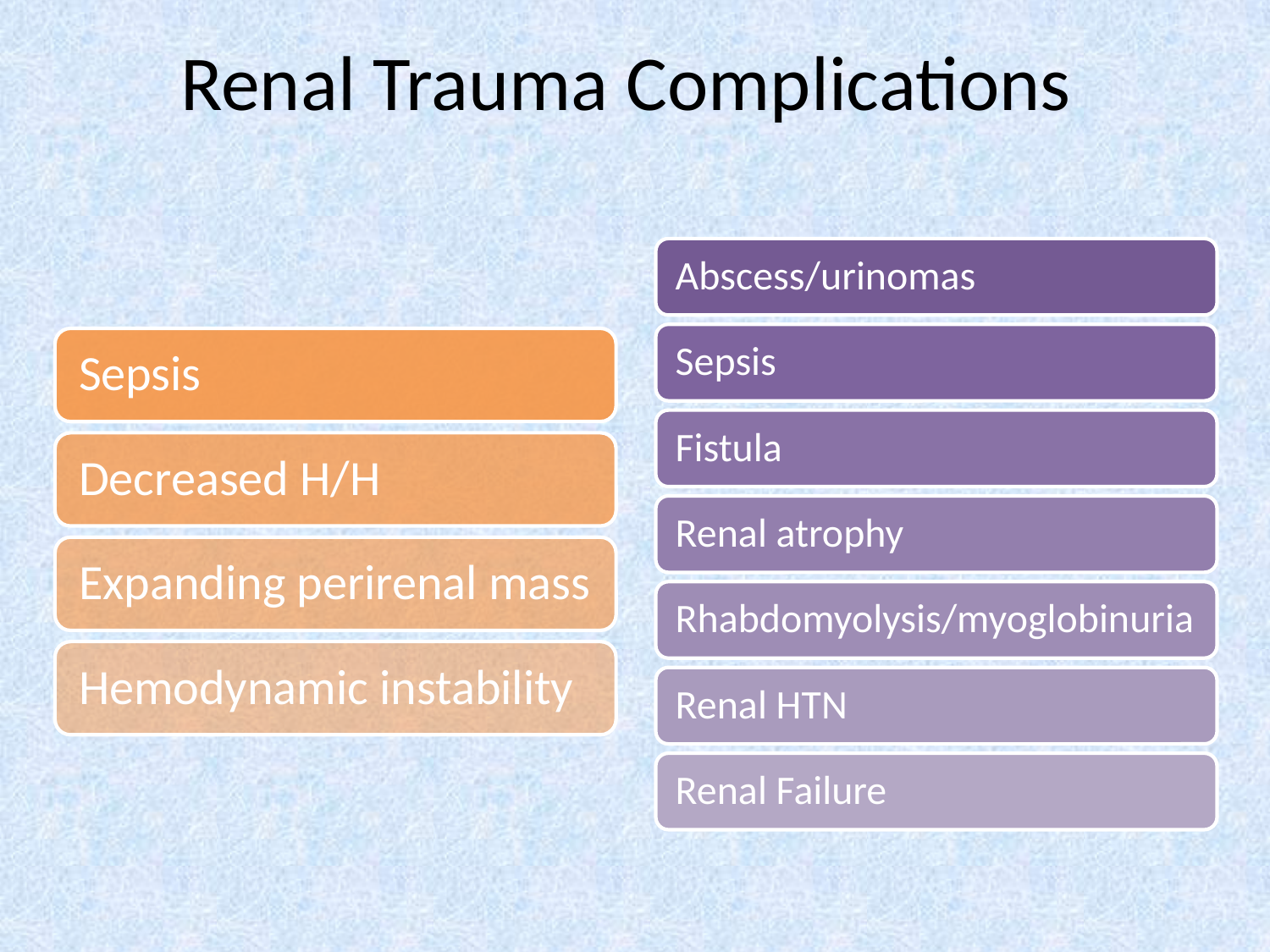

# Renal Trauma Complications
Major Trauma
Abscess/urinomas
Sepsis
Fistula
Renal atrophy
Rhabdomyolysis/myoglobinuria
Renal HTN
Renal Failure
Sepsis
Decreased H/H
Expanding perirenal mass
Hemodynamic instability